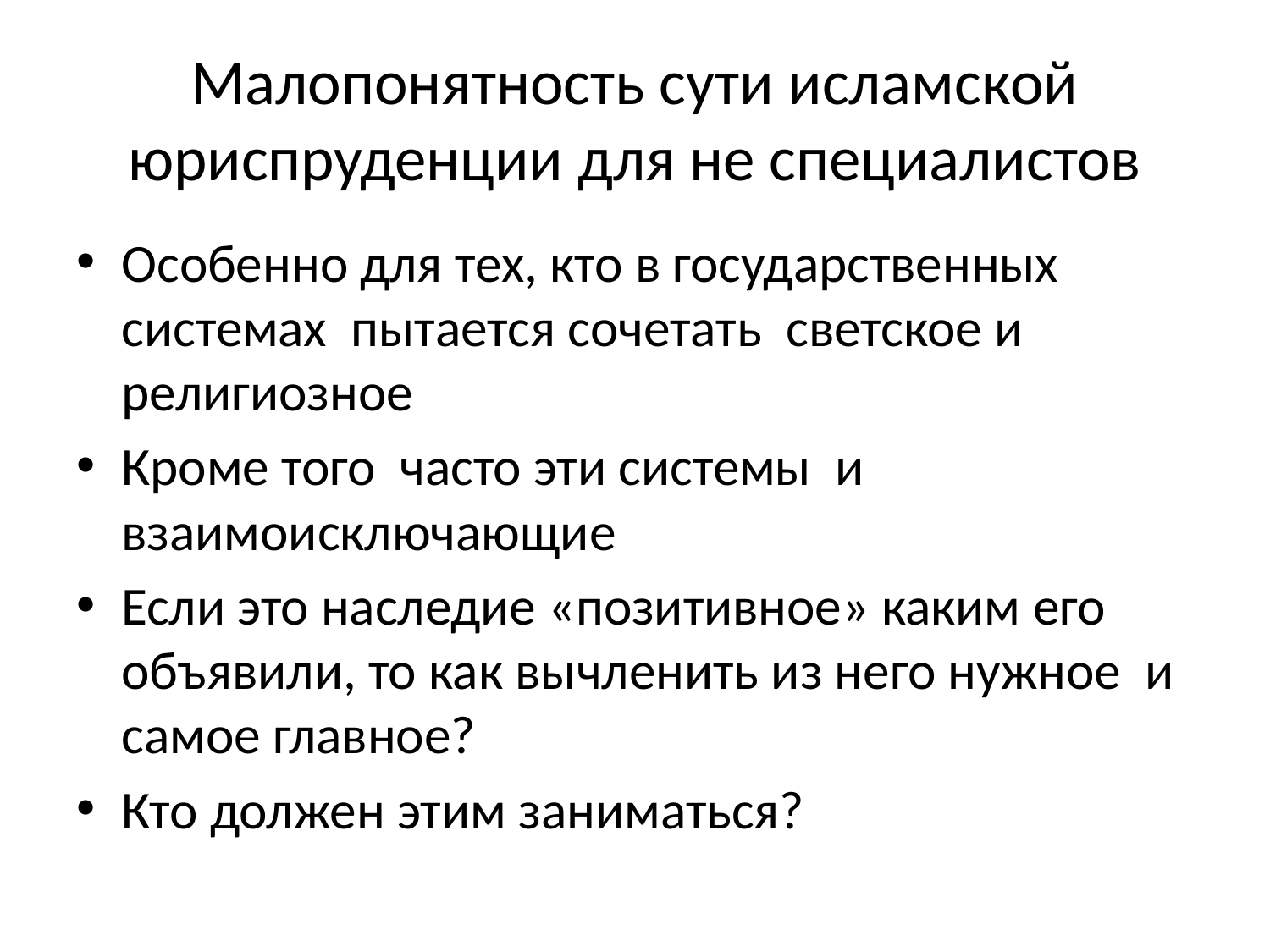

# Малопонятность сути исламской юриспруденции для не специалистов
Особенно для тех, кто в государственных системах  пытается сочетать  светское и религиозное
Кроме того  часто эти системы  и взаимоисключающие
Если это наследие «позитивное» каким его объявили, то как вычленить из него нужное  и самое главное?
Кто должен этим заниматься?